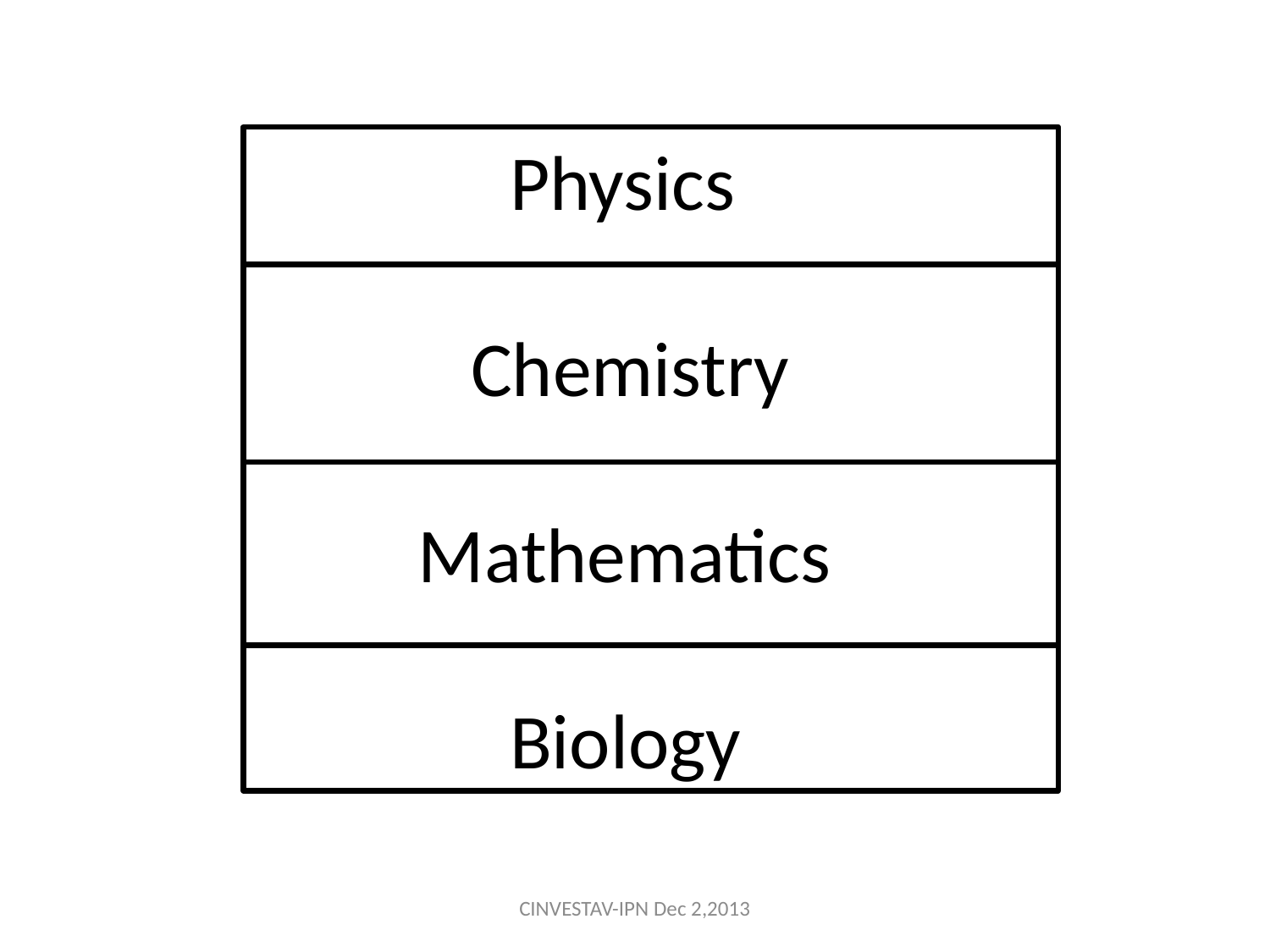

Physics

	     Chemistry

	  Mathematics

		Biology
CINVESTAV-IPN Dec 2,2013